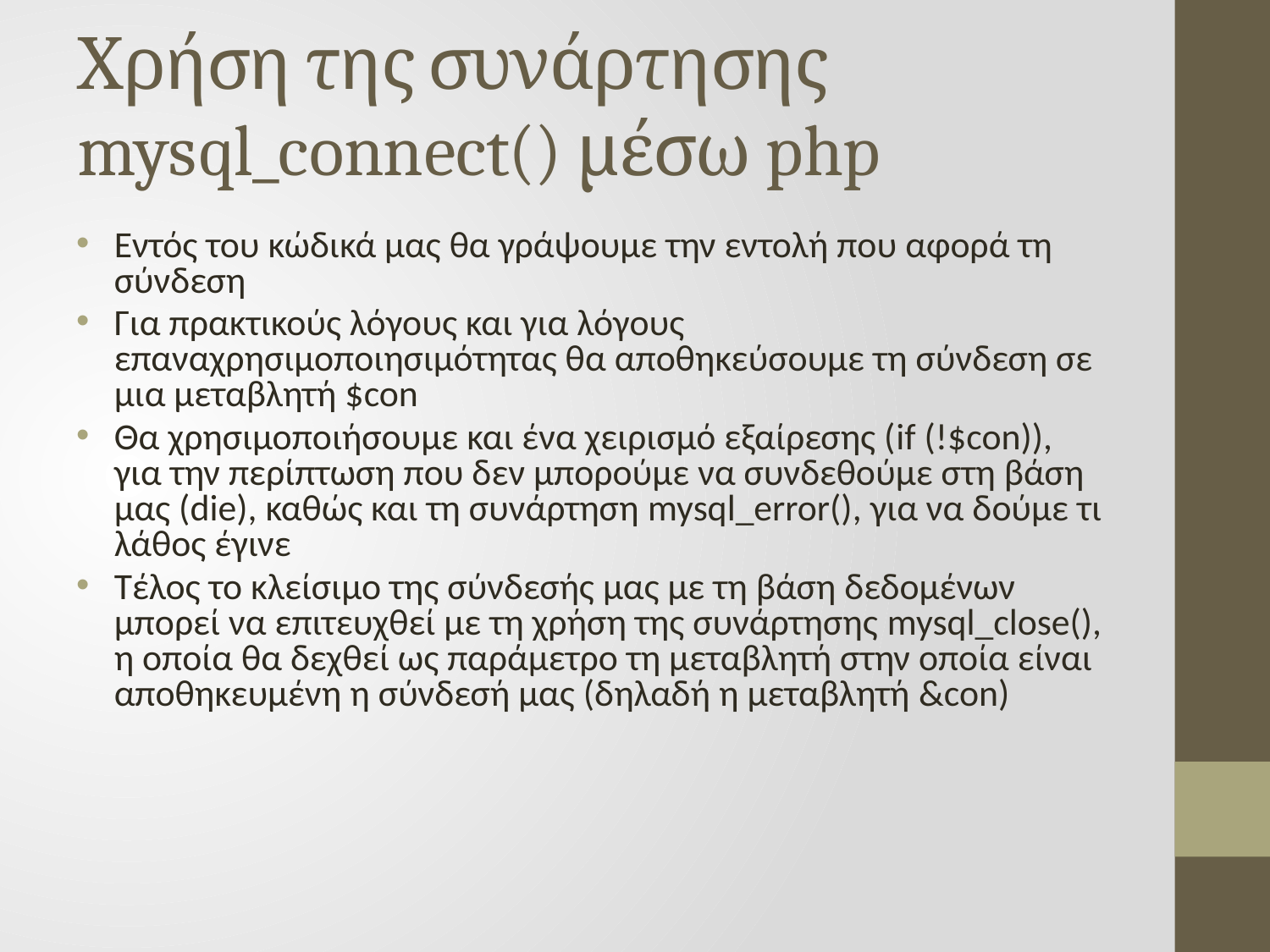

Χρήση της συνάρτησης mysql_connect() μέσω php
Εντός του κώδικά μας θα γράψουμε την εντολή που αφορά τη σύνδεση
Για πρακτικούς λόγους και για λόγους επαναχρησιμοποιησιμότητας θα αποθηκεύσουμε τη σύνδεση σε μια μεταβλητή $con
Θα χρησιμοποιήσουμε και ένα χειρισμό εξαίρεσης (if (!$con)), για την περίπτωση που δεν μπορούμε να συνδεθούμε στη βάση μας (die), καθώς και τη συνάρτηση mysql_error(), για να δούμε τι λάθος έγινε
Τέλος το κλείσιμο της σύνδεσής μας με τη βάση δεδομένων μπορεί να επιτευχθεί με τη χρήση της συνάρτησης mysql_close(), η οποία θα δεχθεί ως παράμετρο τη μεταβλητή στην οποία είναι αποθηκευμένη η σύνδεσή μας (δηλαδή η μεταβλητή &con)